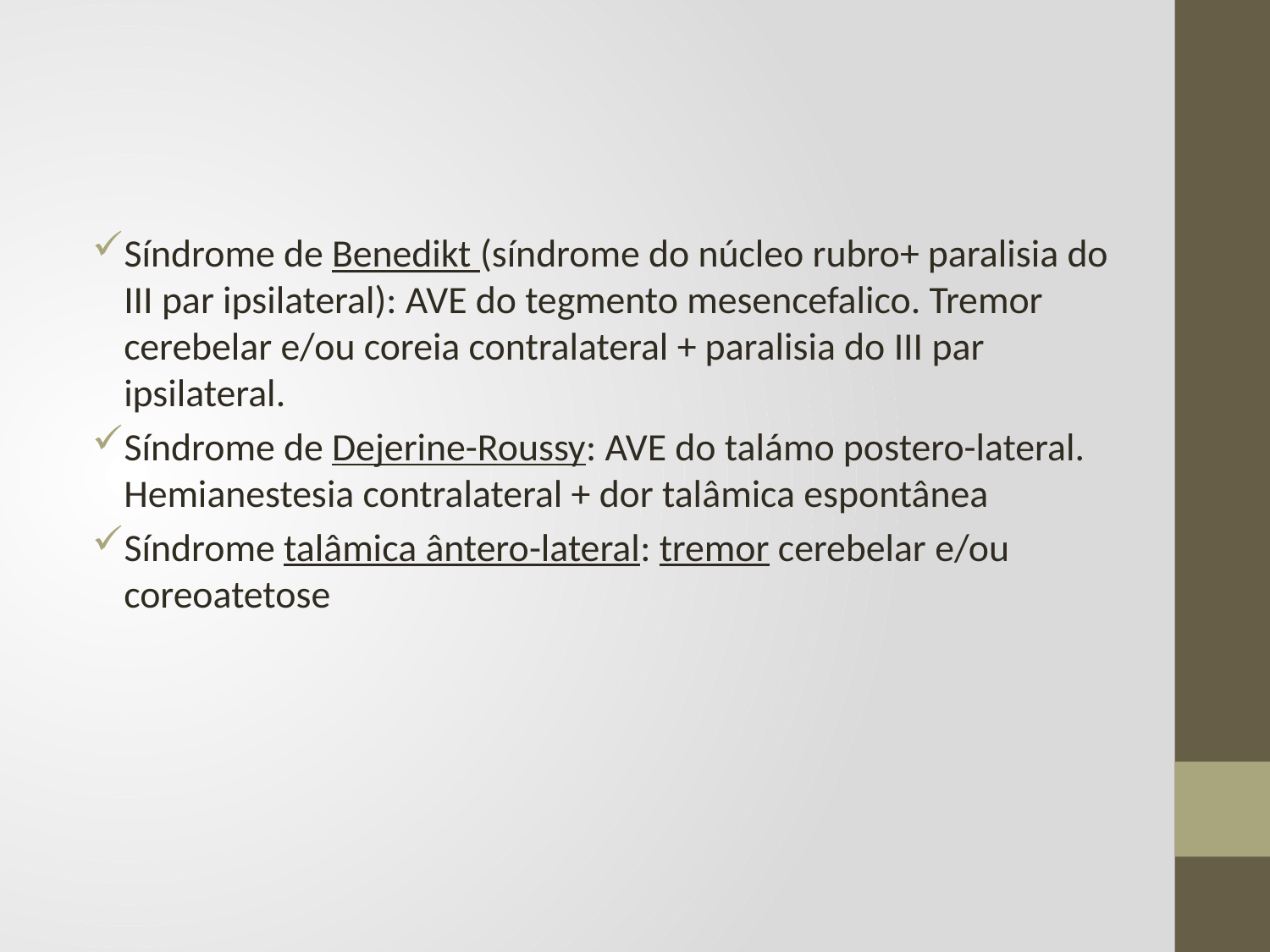

Síndrome de Benedikt (síndrome do núcleo rubro+ paralisia do III par ipsilateral): AVE do tegmento mesencefalico. Tremor cerebelar e/ou coreia contralateral + paralisia do III par ipsilateral.
Síndrome de Dejerine-Roussy: AVE do talámo postero-lateral. Hemianestesia contralateral + dor talâmica espontânea
Síndrome talâmica ântero-lateral: tremor cerebelar e/ou coreoatetose